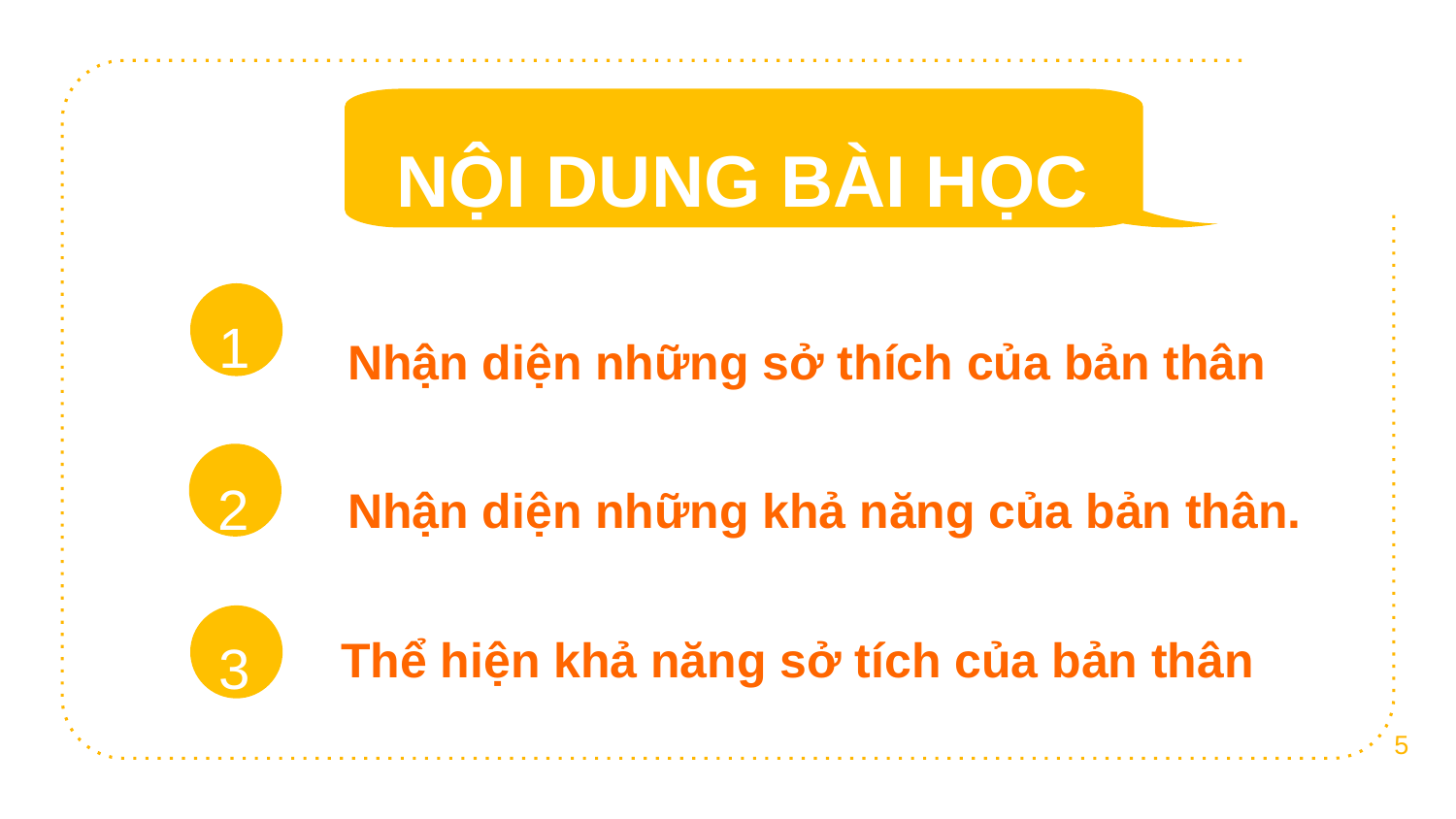

NỘI DUNG BÀI HỌC

1
Nhận diện những sở thích của bản thân

2
Nhận diện những khả năng của bản thân.

3
Thể hiện khả năng sở tích của bản thân
5